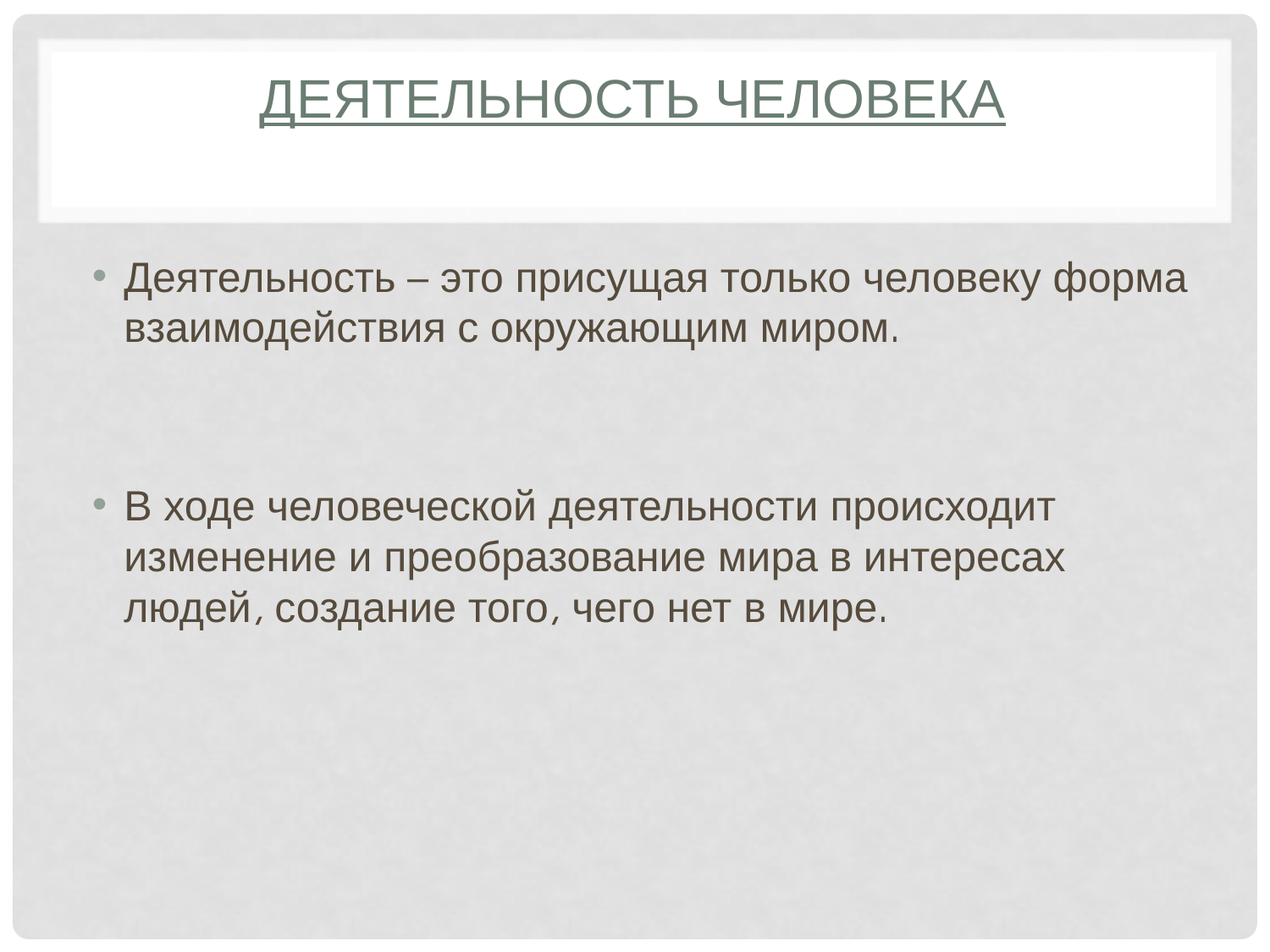

# Деятельность человека
Деятельность – это присущая только человеку форма взаимодействия с окружающим миром.

В ходе человеческой деятельности происходит изменение и преобразование мира в интересах людей, создание того, чего нет в мире.